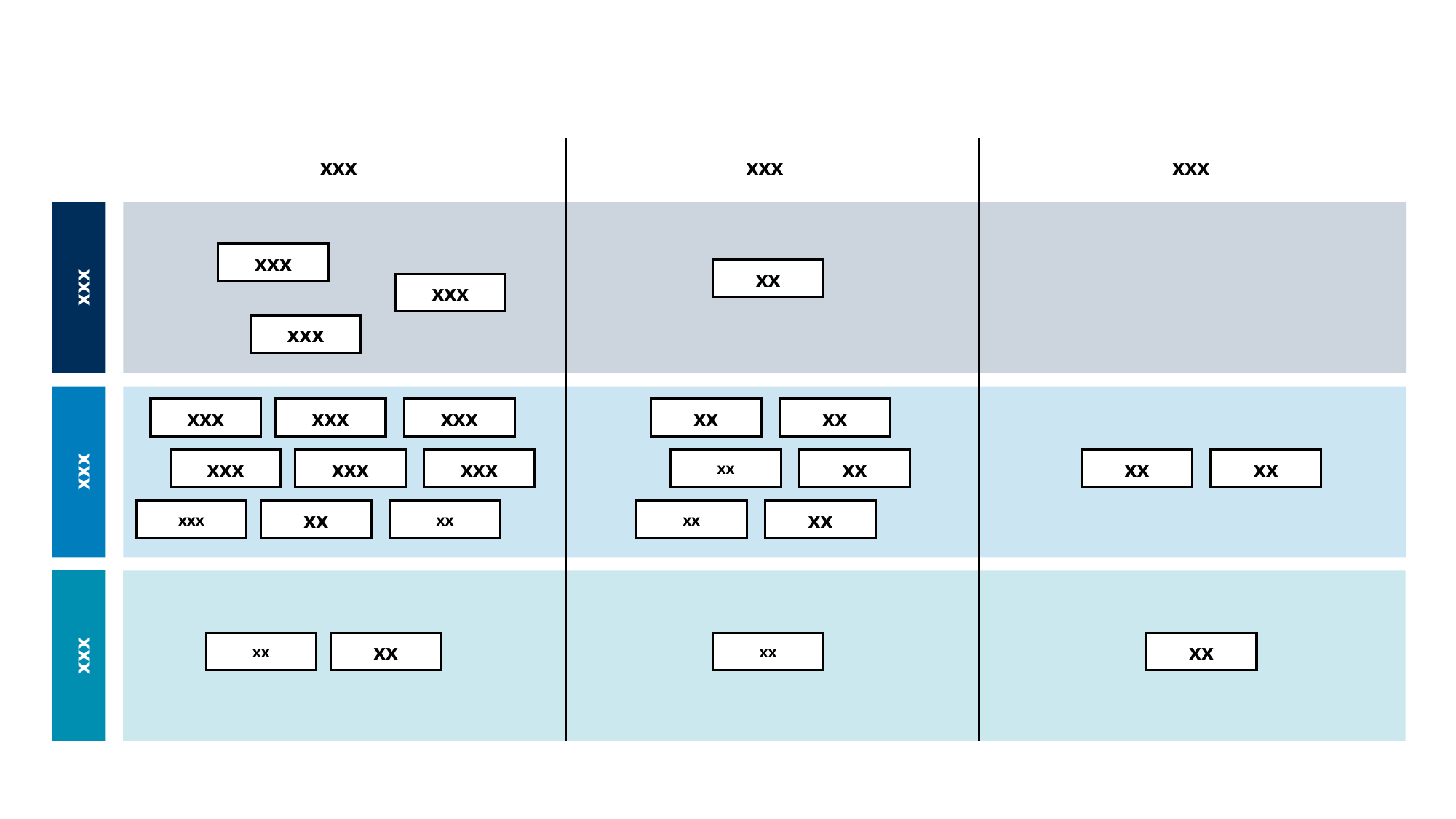

Note: free to change the colours to any of the WFP Corporate colours (see box to the left).

xxx
xxx
xxx
xxx

xxx
xx
xxx
xxx
xxx

xxx
xxx
xxx
xx
xx
xxx
xxx
xxx
xx
xx
xx
xx
xxx
xx
xx
xx
xx
xxx

xx
xx
xx
xx